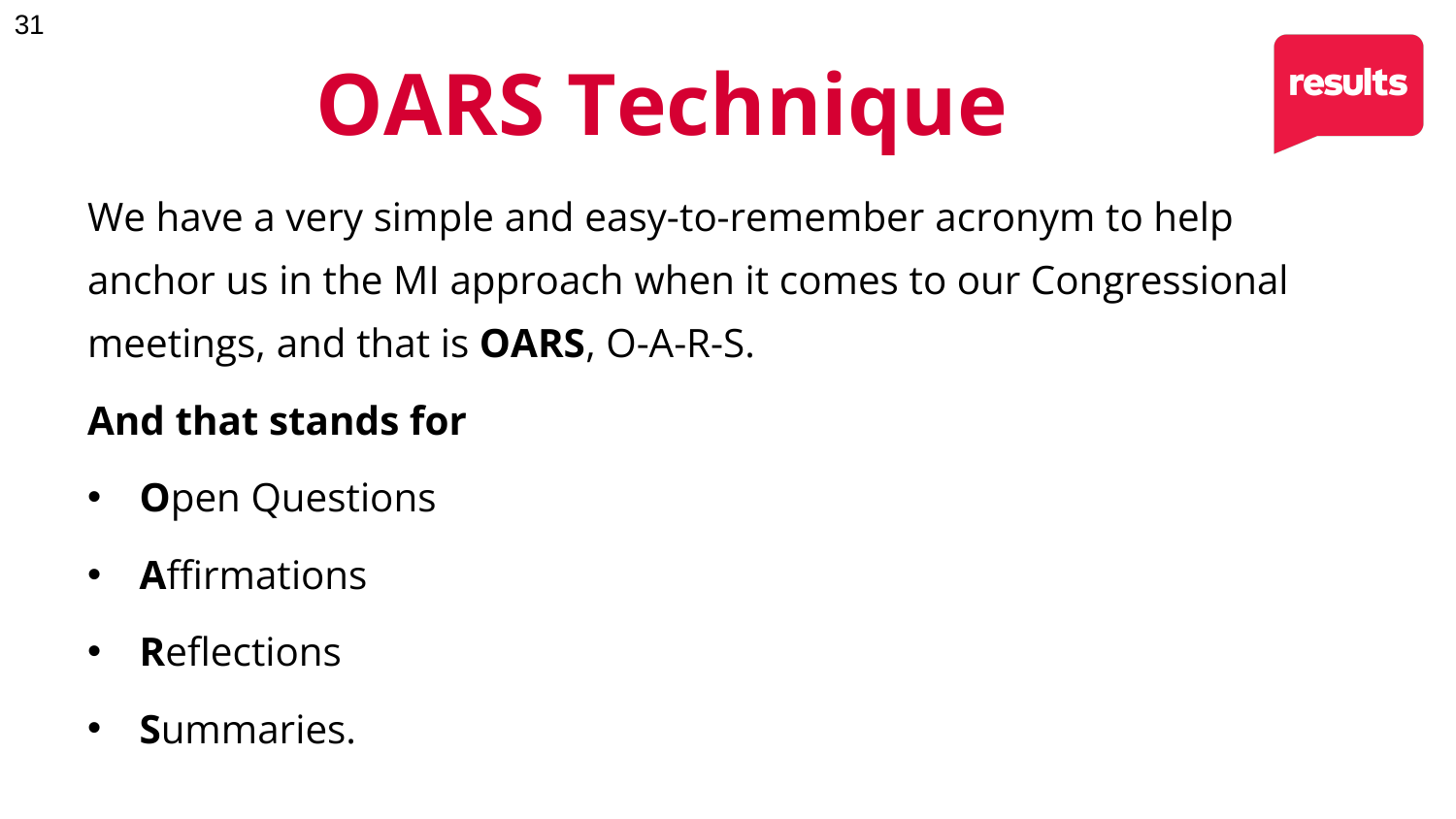

# OARS Technique
We have a very simple and easy-to-remember acronym to help anchor us in the MI approach when it comes to our Congressional meetings, and that is OARS, O-A-R-S.
And that stands for
Open Questions
Affirmations
Reflections
Summaries.